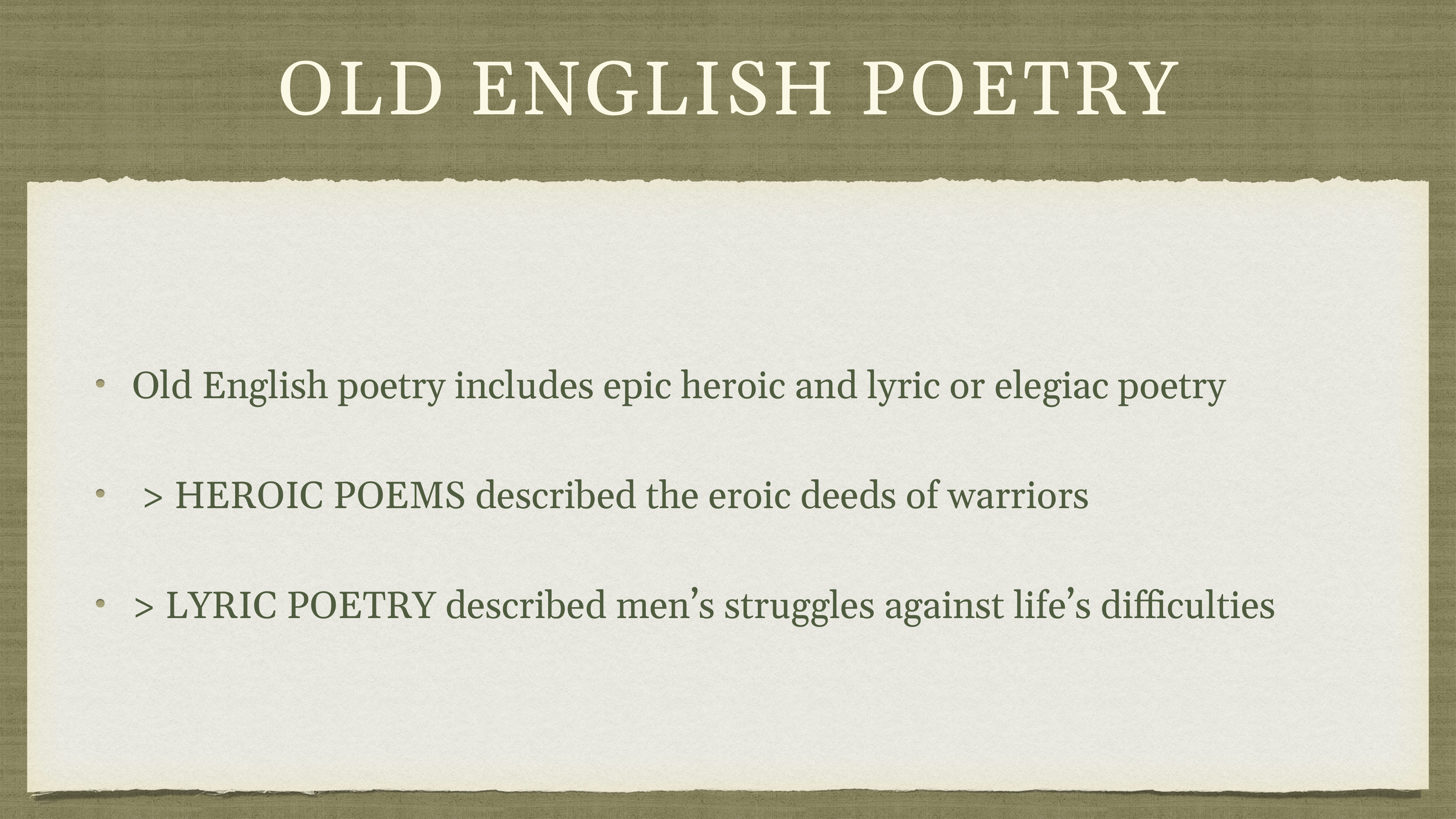

# Old English poetry
Old English poetry includes epic heroic and lyric or elegiac poetry
 > HEROIC POEMS described the eroic deeds of warriors
> LYRIC POETRY described men’s struggles against life’s difficulties